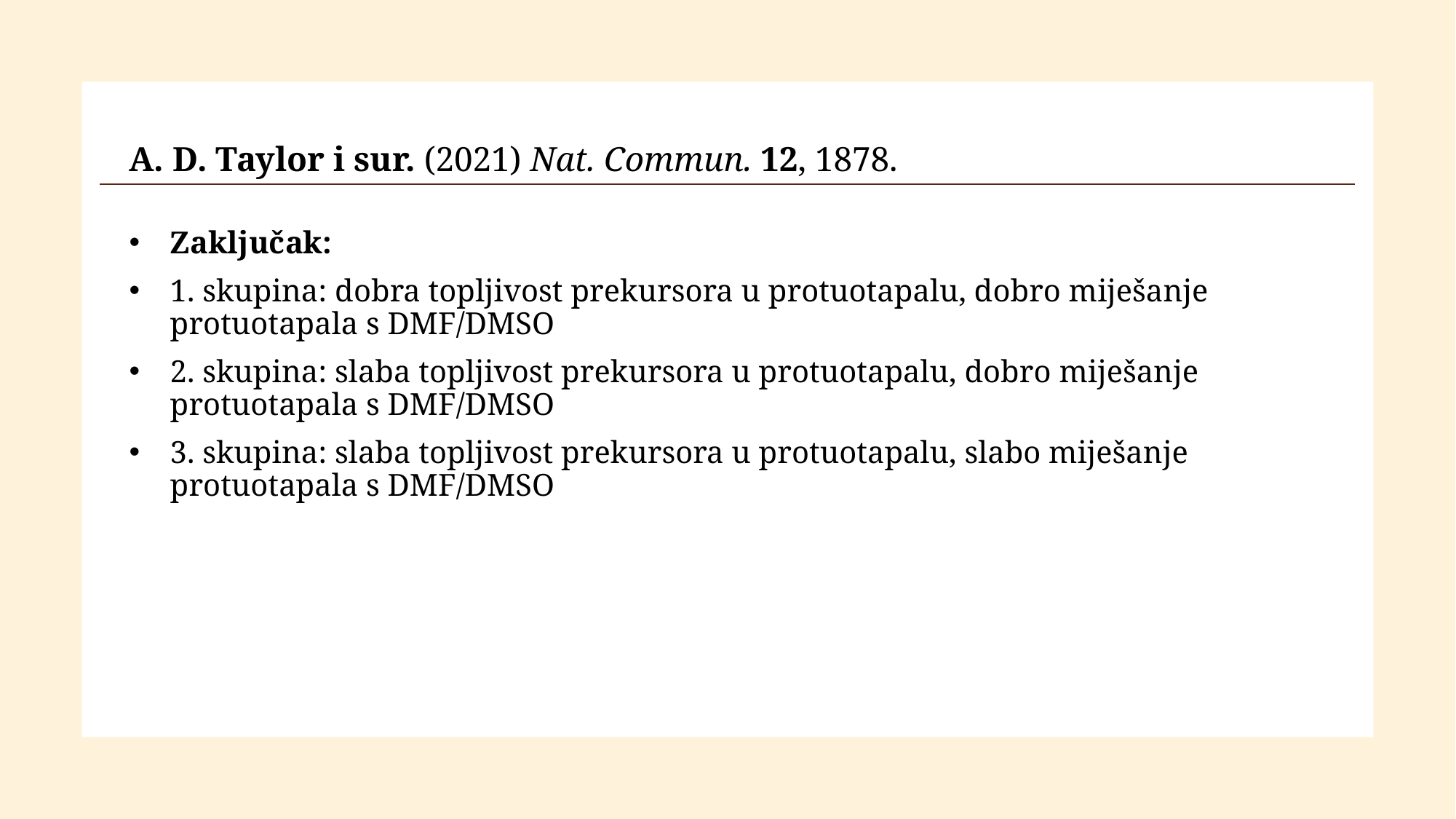

A. D. Taylor i sur. (2021) Nat. Commun. 12, 1878.

Zaključak:
1. skupina: dobra topljivost prekursora u protuotapalu, dobro miješanje protuotapala s DMF/DMSO
2. skupina: slaba topljivost prekursora u protuotapalu, dobro miješanje protuotapala s DMF/DMSO
3. skupina: slaba topljivost prekursora u protuotapalu, slabo miješanje protuotapala s DMF/DMSO